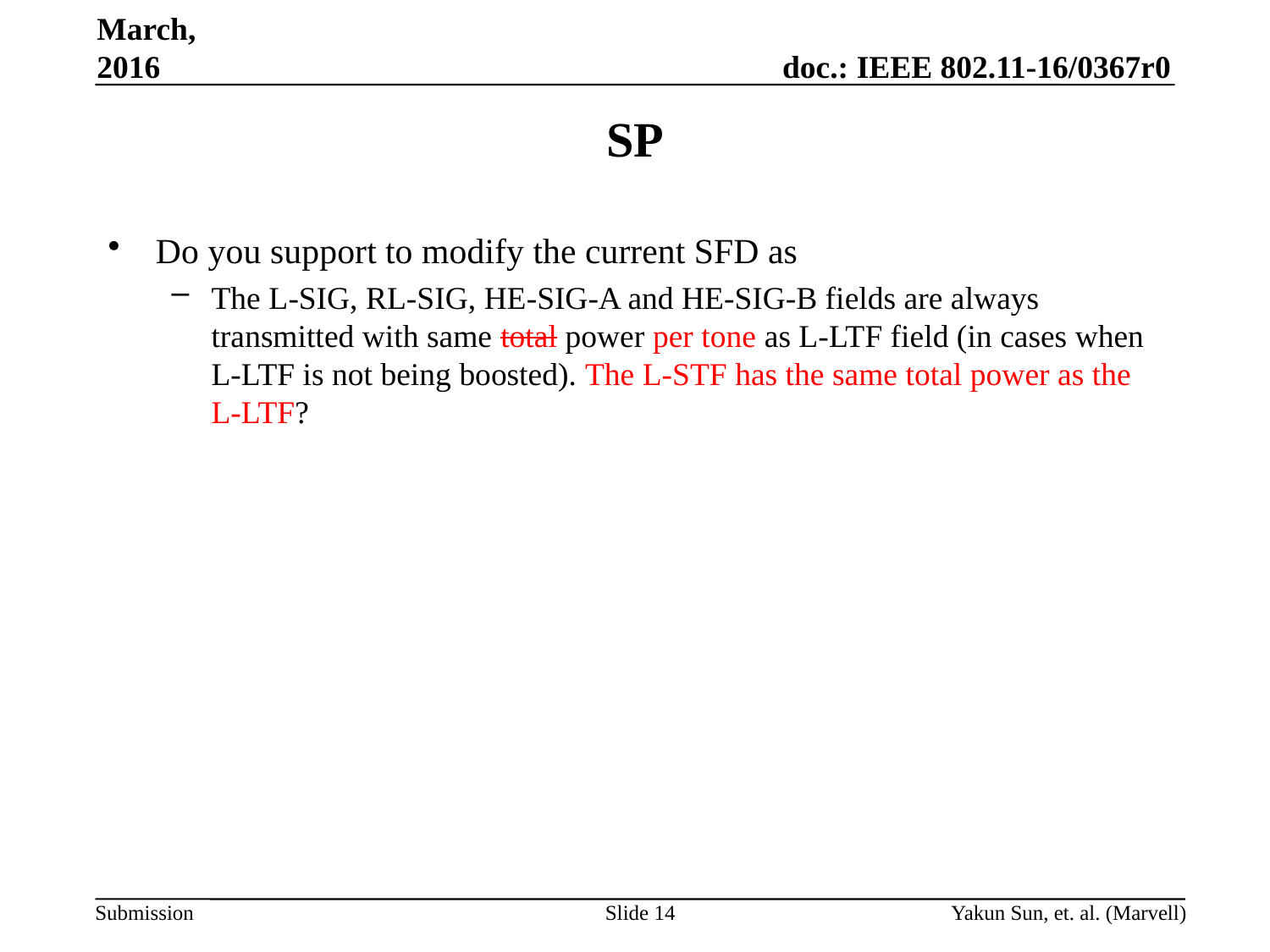

March, 2016
# SP
Do you support to modify the current SFD as
The L-SIG, RL-SIG, HE-SIG-A and HE-SIG-B fields are always transmitted with same total power per tone as L-LTF field (in cases when L-LTF is not being boosted). The L-STF has the same total power as the L-LTF?

Slide 14
Yakun Sun, et. al. (Marvell)